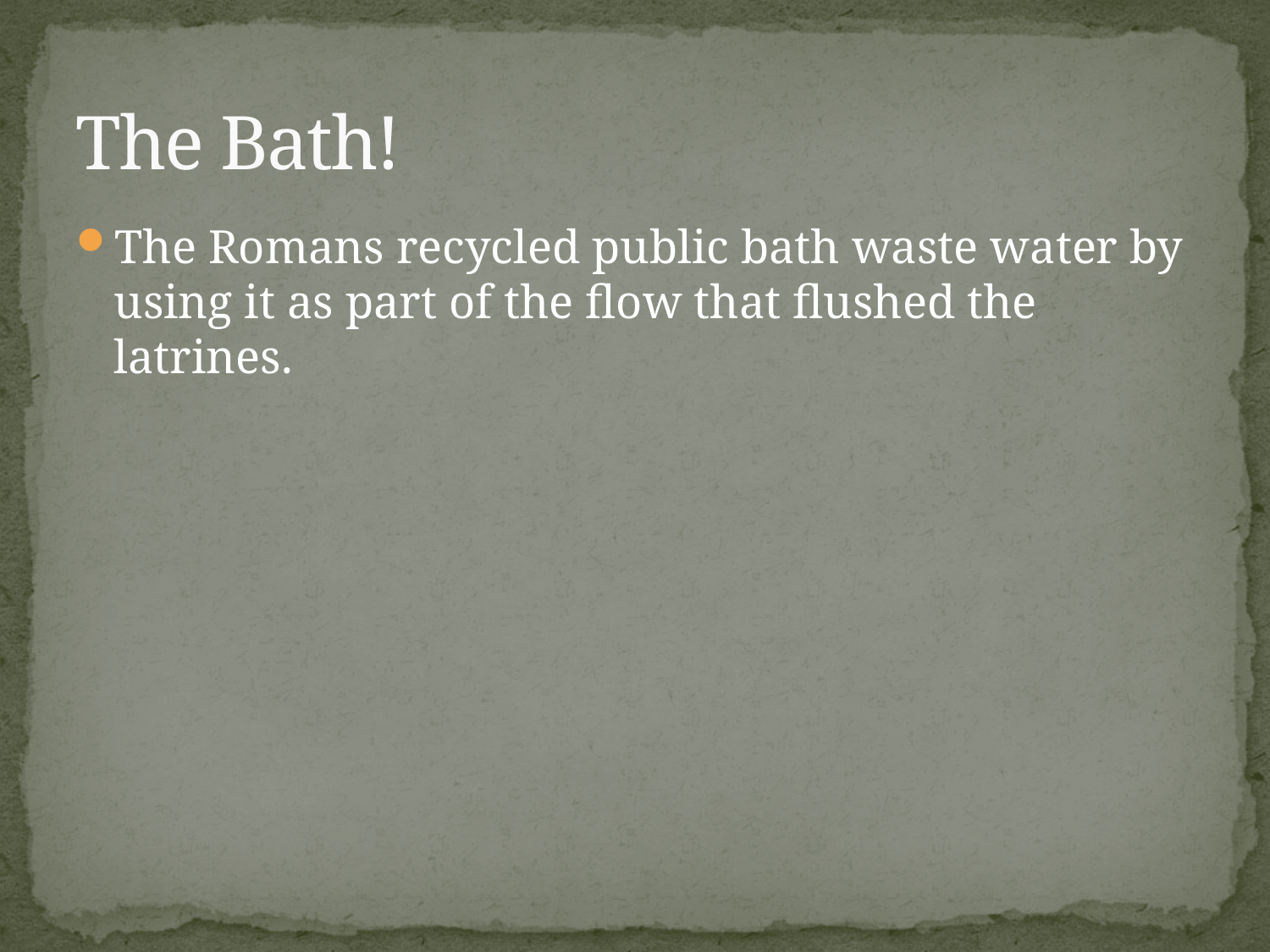

# The Bath!
The Romans recycled public bath waste water by using it as part of the flow that flushed the latrines.